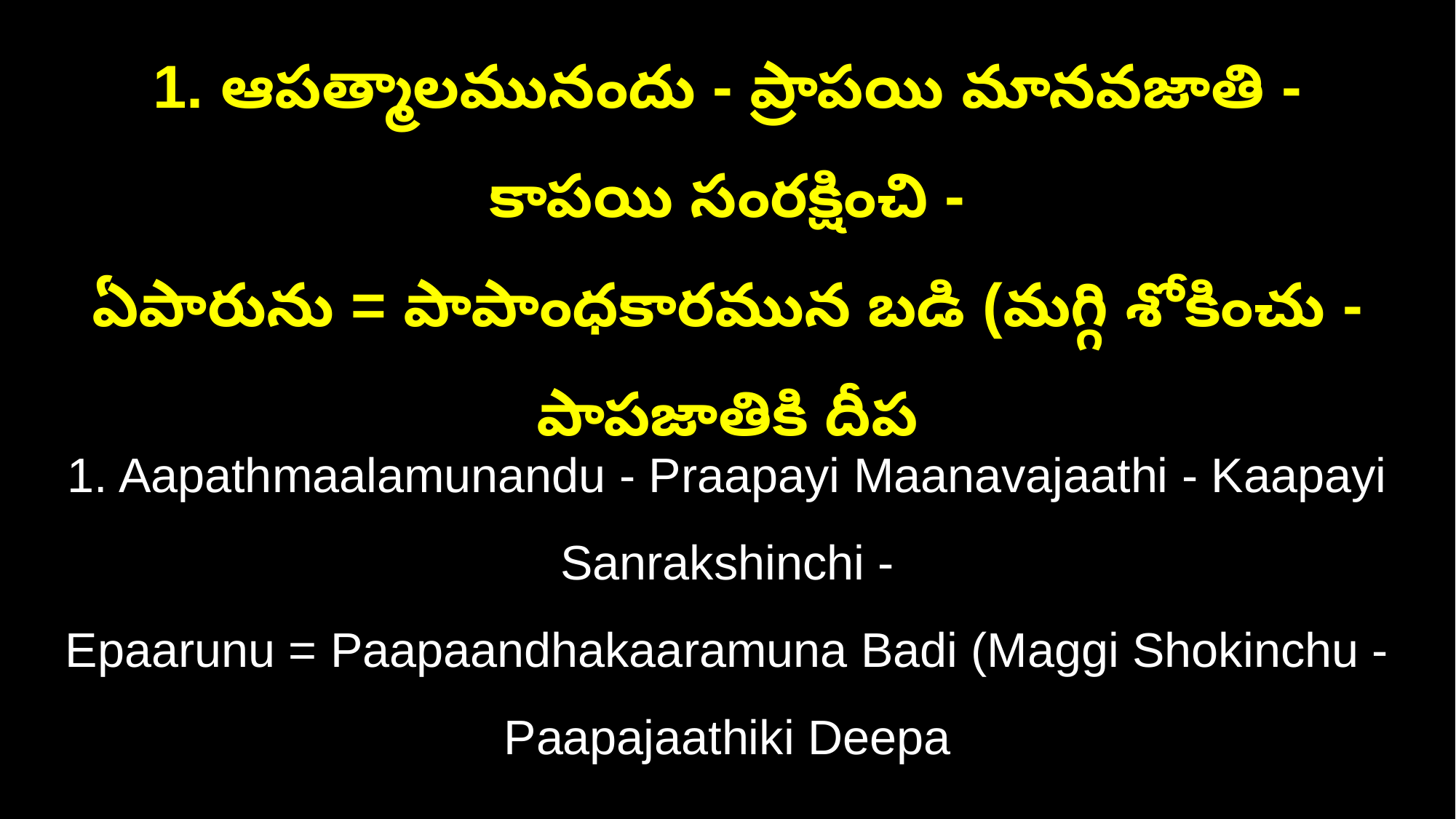

1. ఆపత్మాలమునందు - ప్రాపయి మానవజాతి - కాపయి సంరక్షించి -
ఏపారును = పాపాంధకారమున బడి (మగ్గి శోకించు - పాపజాతికి దీప
1. Aapathmaalamunandu - Praapayi Maanavajaathi - Kaapayi Sanrakshinchi -
Epaarunu = Paapaandhakaaramuna Badi (Maggi Shokinchu - Paapajaathiki Deepa